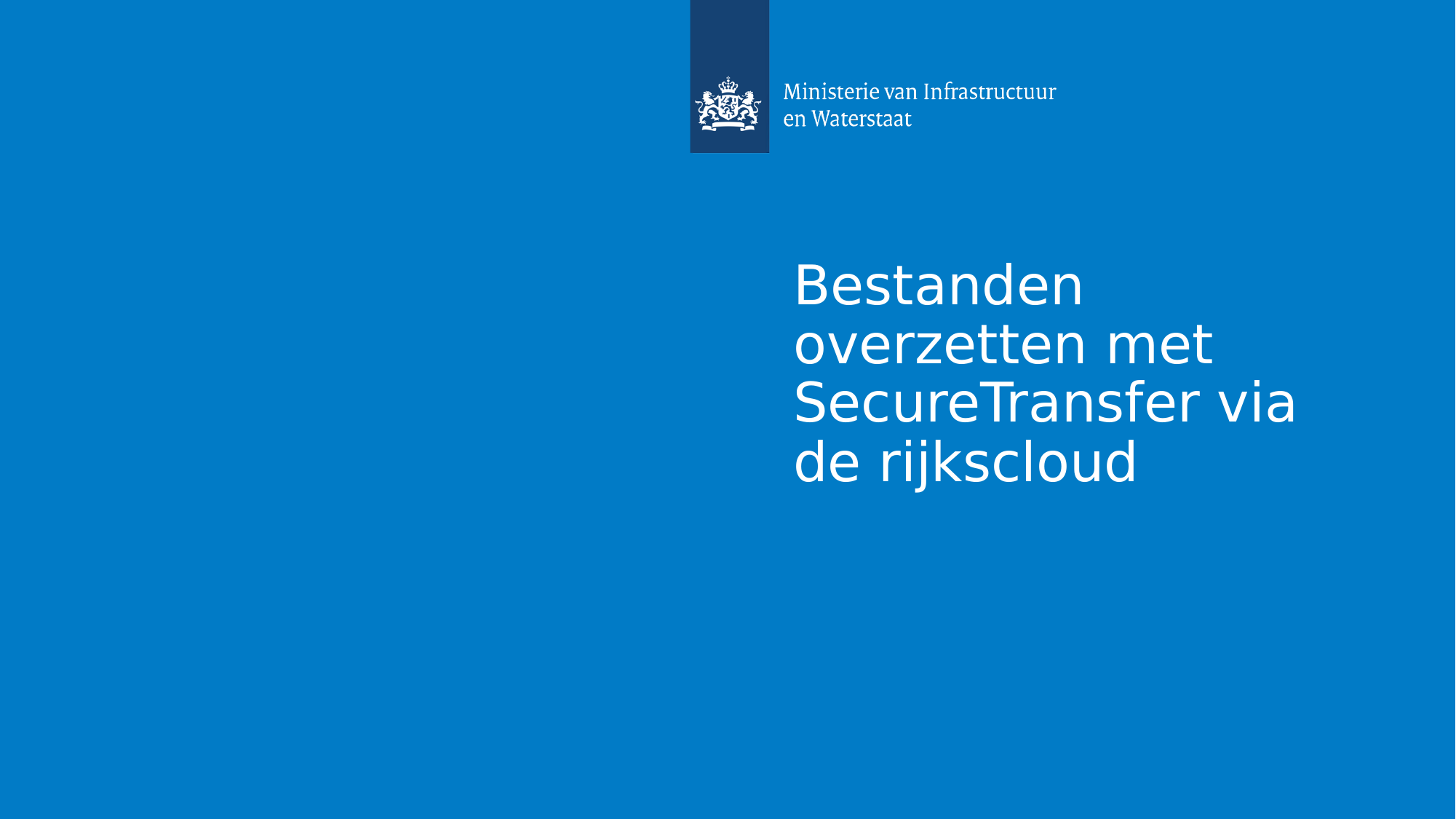

# Bestanden overzetten met SecureTransfer via de rijkscloud